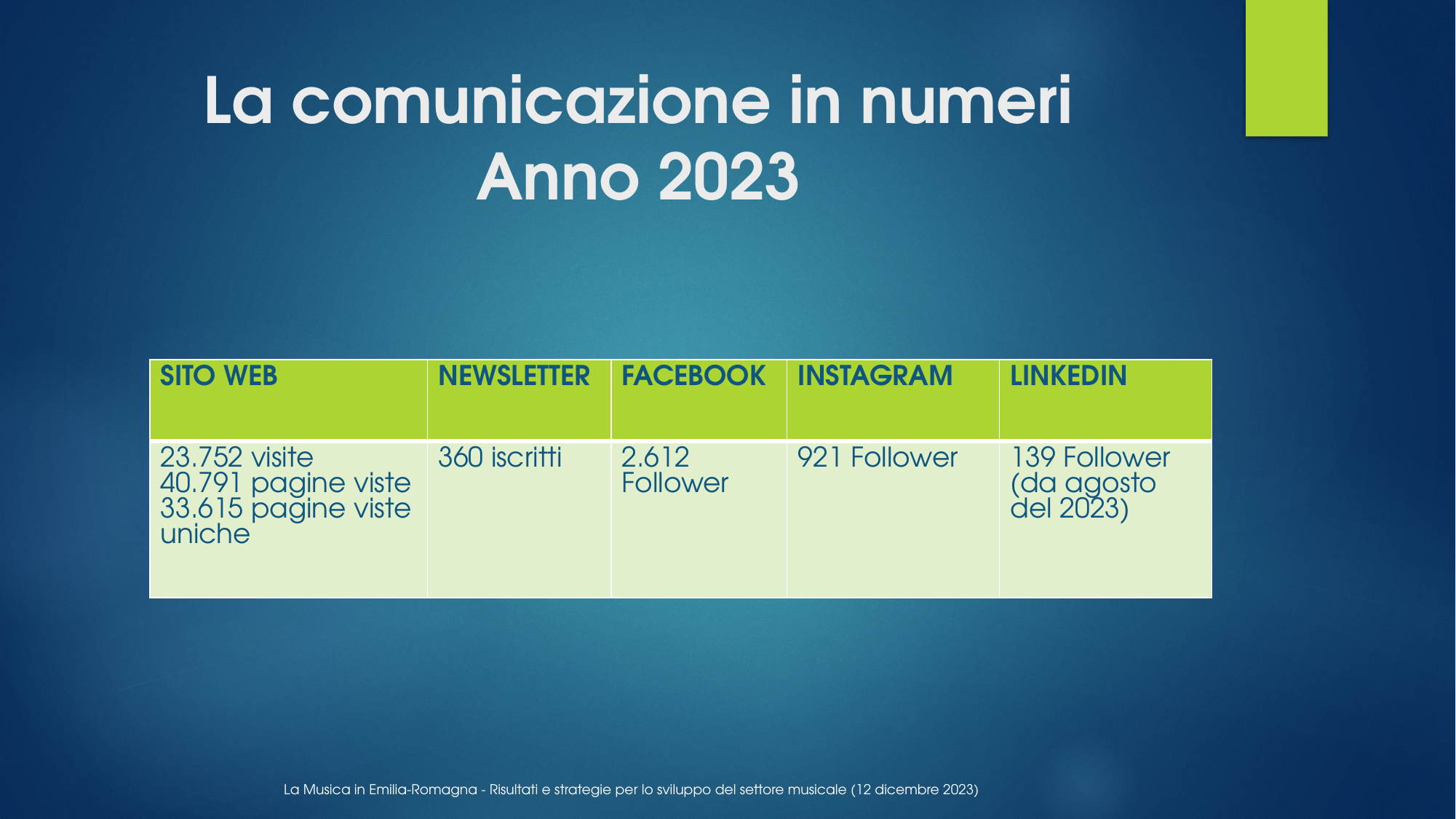

# La comunicazione in numeri Anno 2023
| SITO WEB | NEWSLETTER | FACEBOOK | INSTAGRAM | LINKEDIN |
| --- | --- | --- | --- | --- |
| 23.752 visite 40.791 pagine viste 33.615 pagine viste uniche | 360 iscritti | 2.612 Follower | 921 Follower | 139 Follower (da agosto del 2023) |
La Musica in Emilia-Romagna - Risultati e strategie per lo sviluppo del settore musicale (12 dicembre 2023)